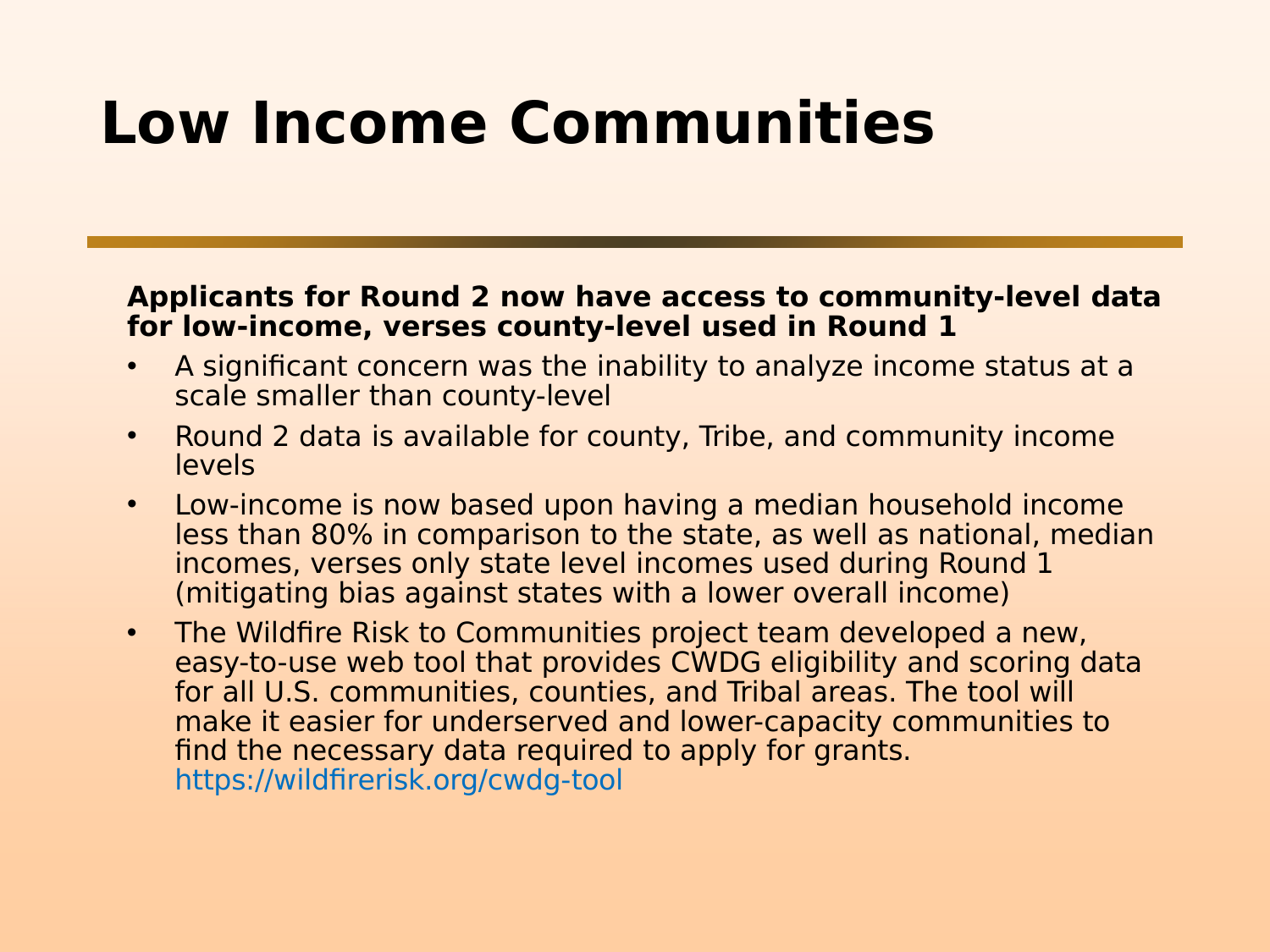

# Low Income Communities
Applicants for Round 2 now have access to community-level data for low-income, verses county-level used in Round 1
A significant concern was the inability to analyze income status at a scale smaller than county-level
Round 2 data is available for county, Tribe, and community income levels
Low-income is now based upon having a median household income less than 80% in comparison to the state, as well as national, median incomes, verses only state level incomes used during Round 1 (mitigating bias against states with a lower overall income)
The Wildfire Risk to Communities project team developed a new, easy-to-use web tool that provides CWDG eligibility and scoring data for all U.S. communities, counties, and Tribal areas. The tool will make it easier for underserved and lower-capacity communities to find the necessary data required to apply for grants. https://wildfirerisk.org/cwdg-tool